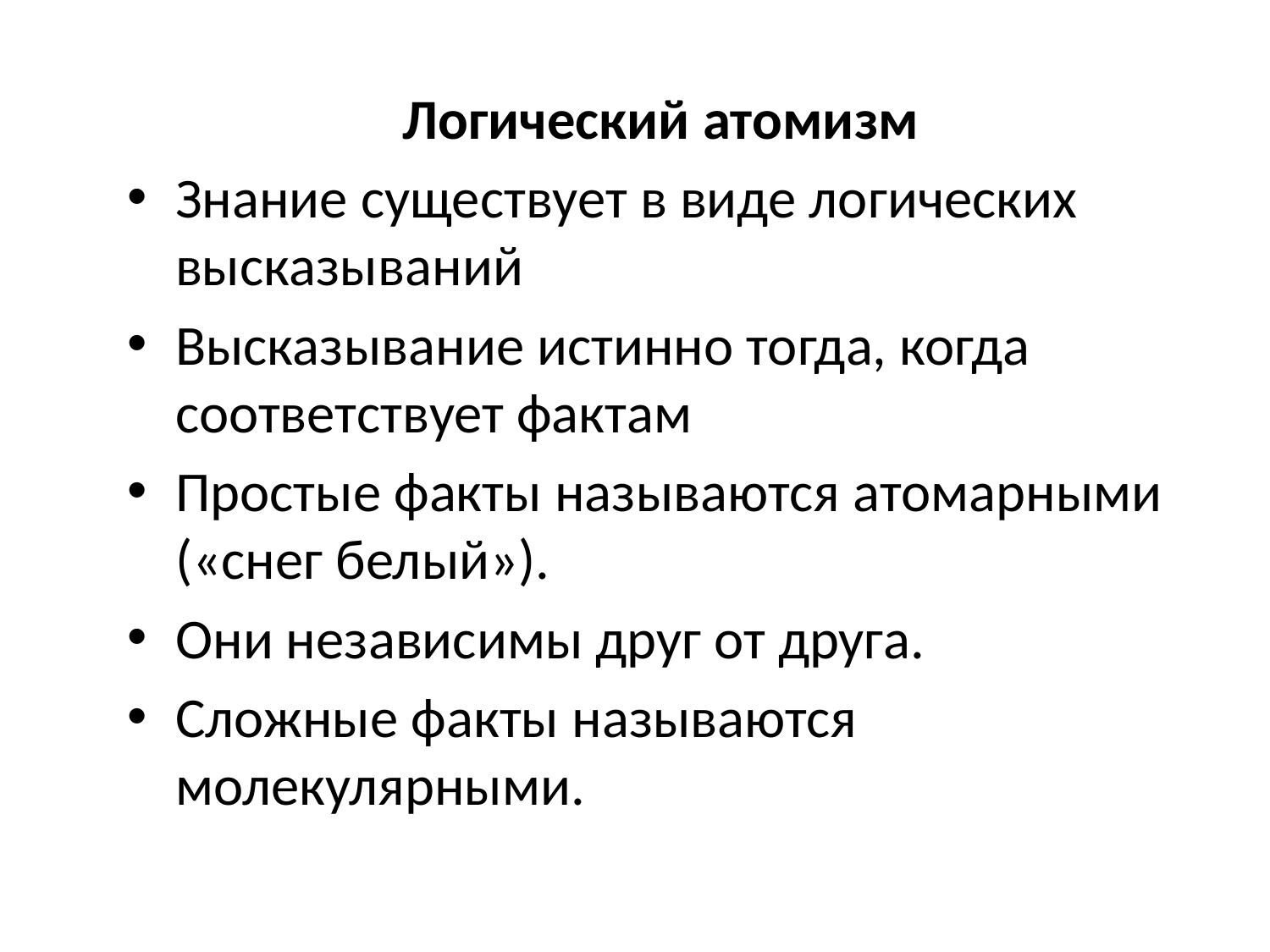

Логический атомизм
Знание существует в виде логических высказываний
Высказывание истинно тогда, когда соответствует фактам
Простые факты называются атомарными («снег белый»).
Они независимы друг от друга.
Сложные факты называются молекулярными.